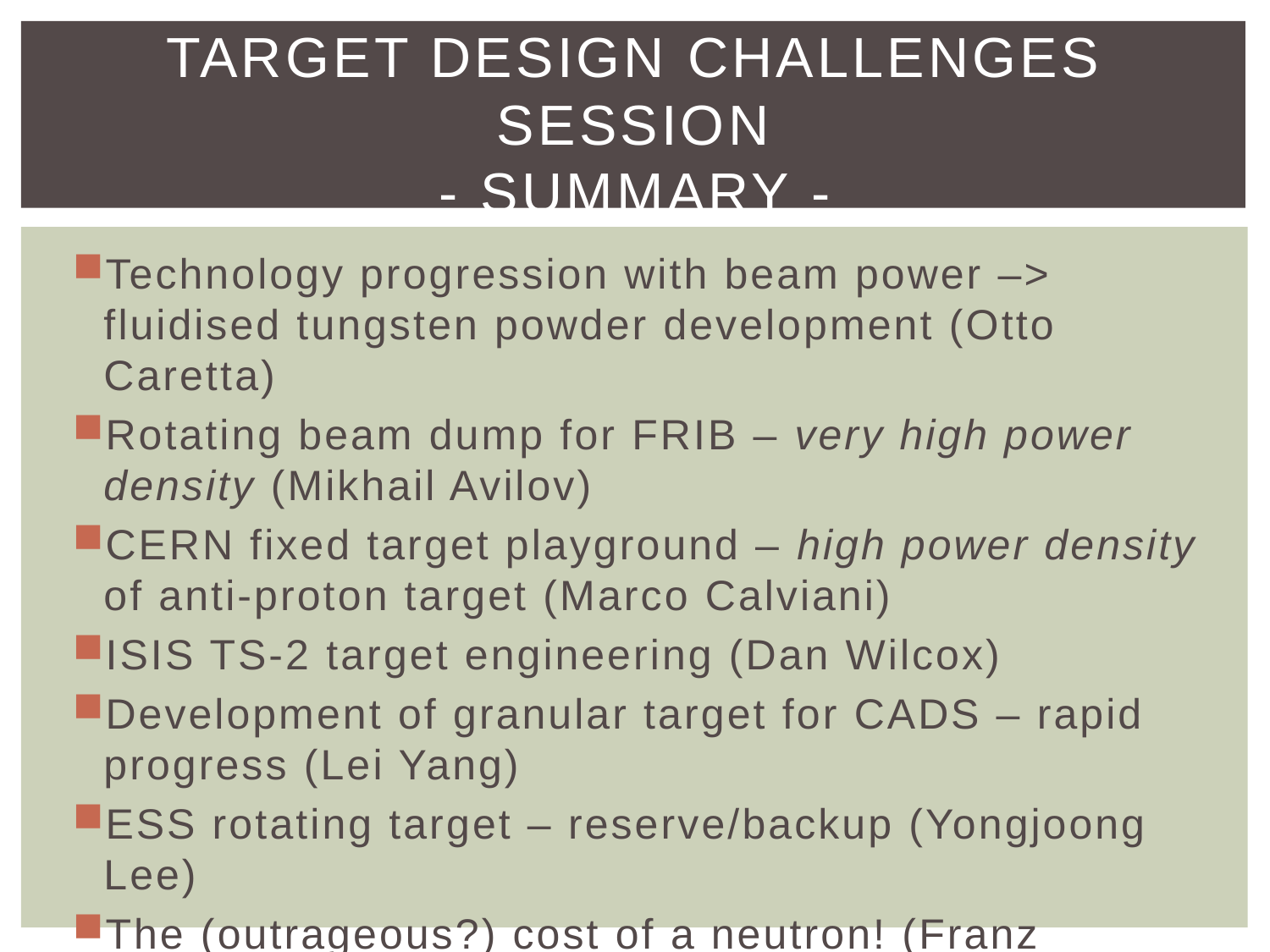

# Target design challenges session - summary -
Technology progression with beam power –> fluidised tungsten powder development (Otto Caretta)
Rotating beam dump for FRIB – very high power density (Mikhail Avilov)
CERN fixed target playground – high power density of anti-proton target (Marco Calviani)
ISIS TS-2 target engineering (Dan Wilcox)
Development of granular target for CADS – rapid progress (Lei Yang)
ESS rotating target – reserve/backup (Yongjoong Lee)
The (outrageous?) cost of a neutron! (Franz Gallmeier)